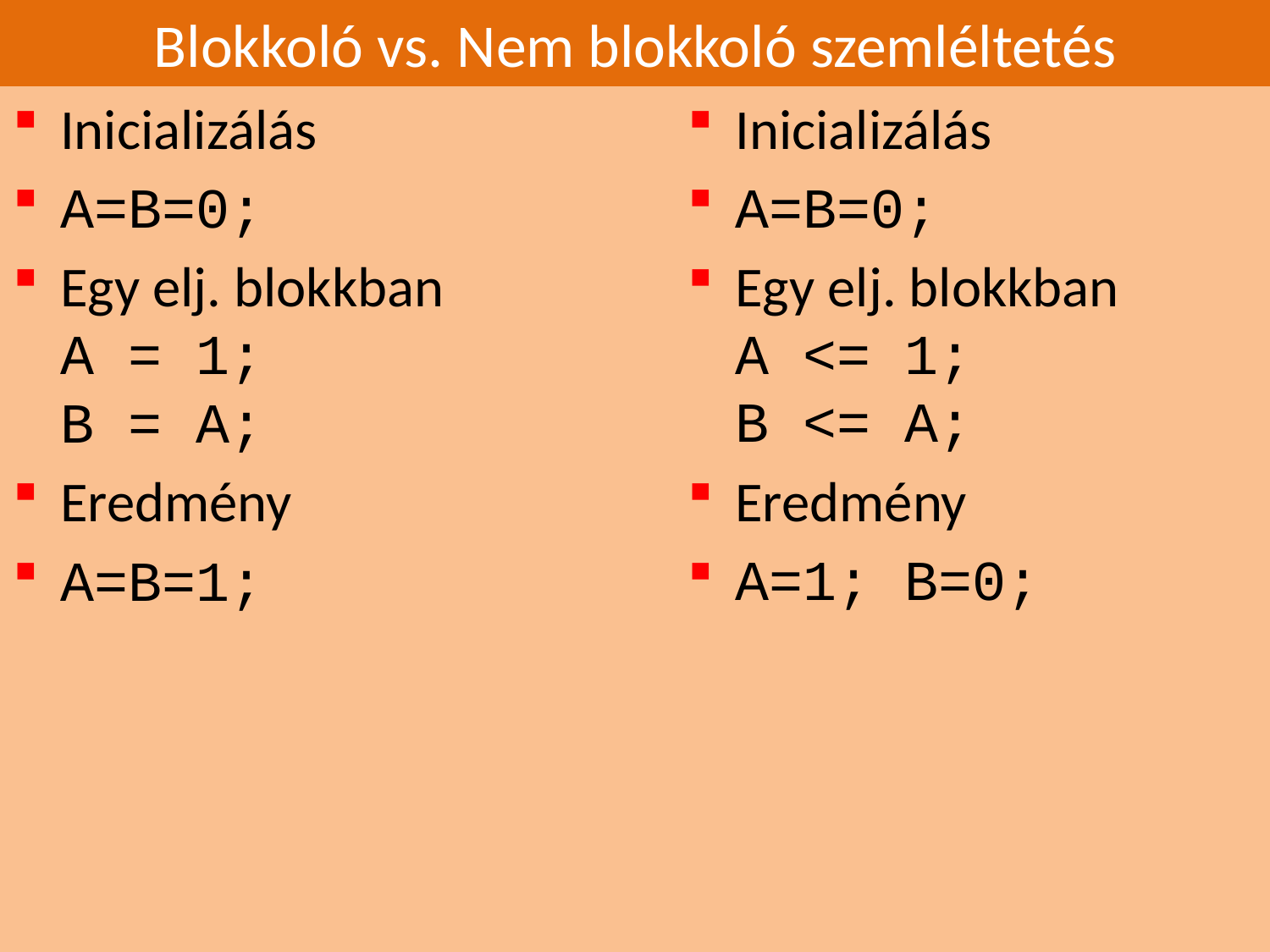

# Blokkoló vs. Nem blokkoló szemléltetés
Inicializálás
A=B=0;
Egy elj. blokkban
A = 1;
B = A;
Eredmény
A=B=1;

Inicializálás
A=B=0;
Egy elj. blokkban
A <= 1;
B <= A;
Eredmény
A=1; B=0;